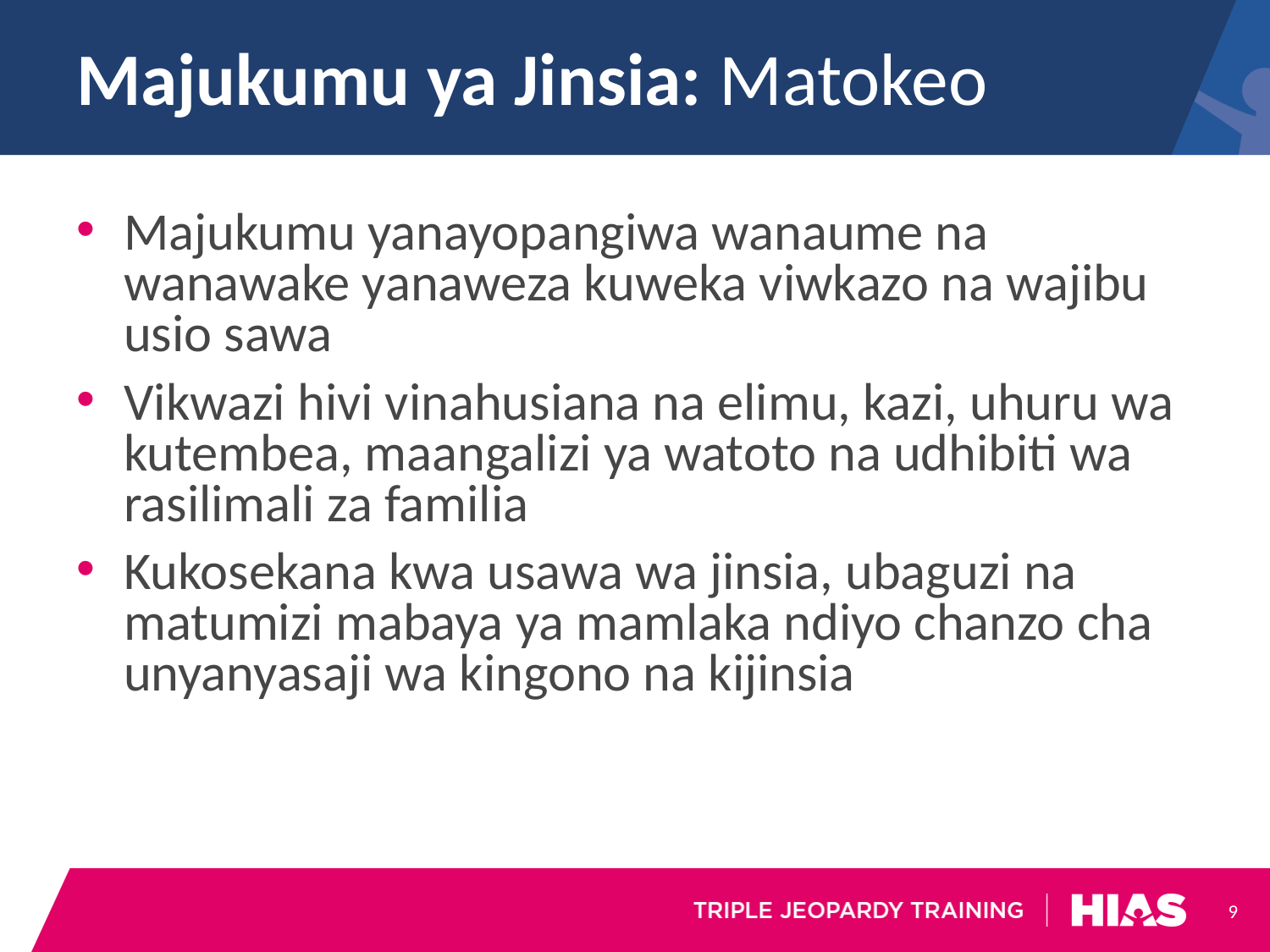

# Majukumu ya Jinsia: Matokeo
Majukumu yanayopangiwa wanaume na wanawake yanaweza kuweka viwkazo na wajibu usio sawa
Vikwazi hivi vinahusiana na elimu, kazi, uhuru wa kutembea, maangalizi ya watoto na udhibiti wa rasilimali za familia
Kukosekana kwa usawa wa jinsia, ubaguzi na matumizi mabaya ya mamlaka ndiyo chanzo cha unyanyasaji wa kingono na kijinsia